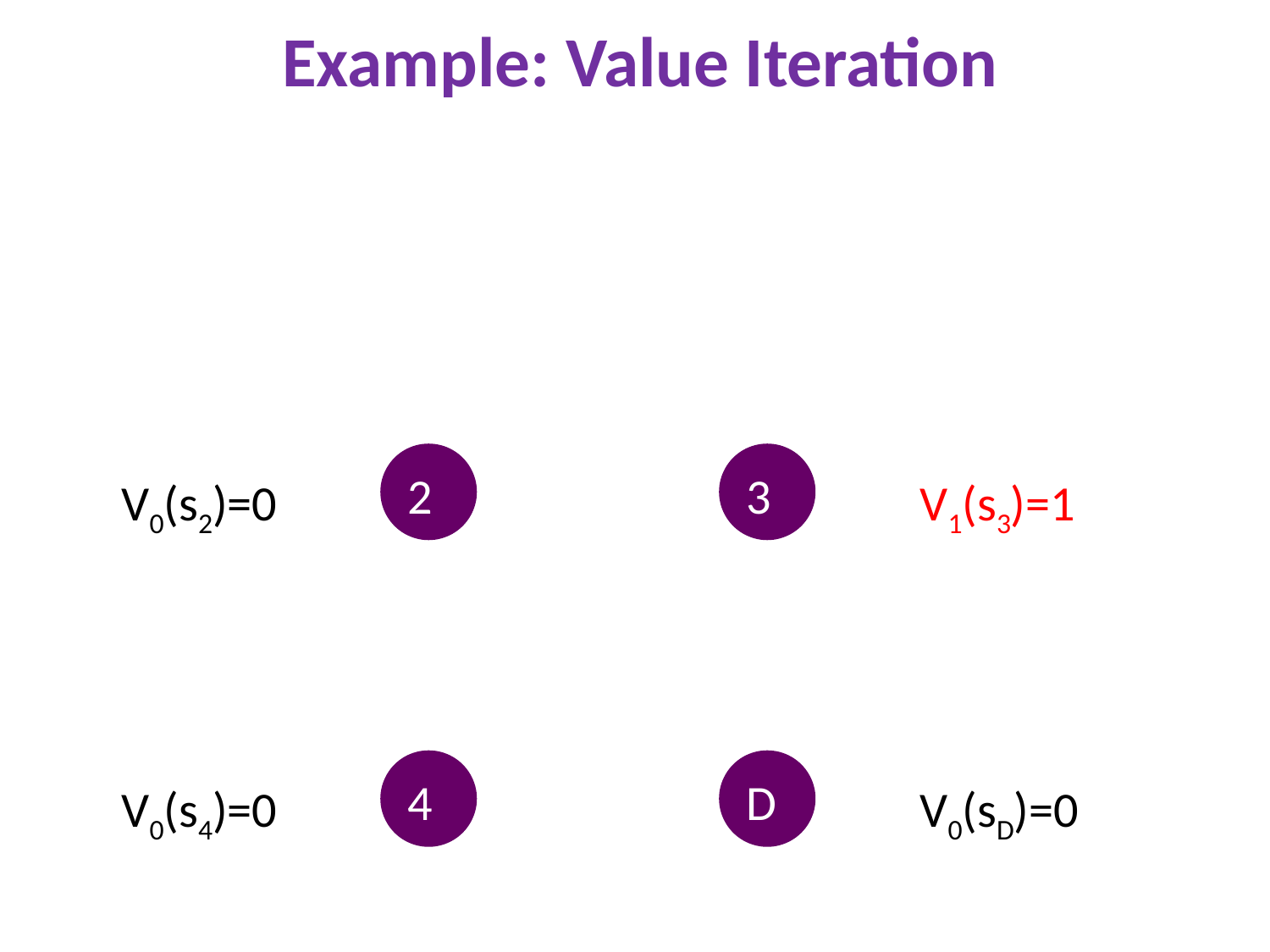

# Example: Value Iteration
2
3
V0(s2)=0
V1(s3)=1
4
D
V0(s4)=0
V0(sD)=0